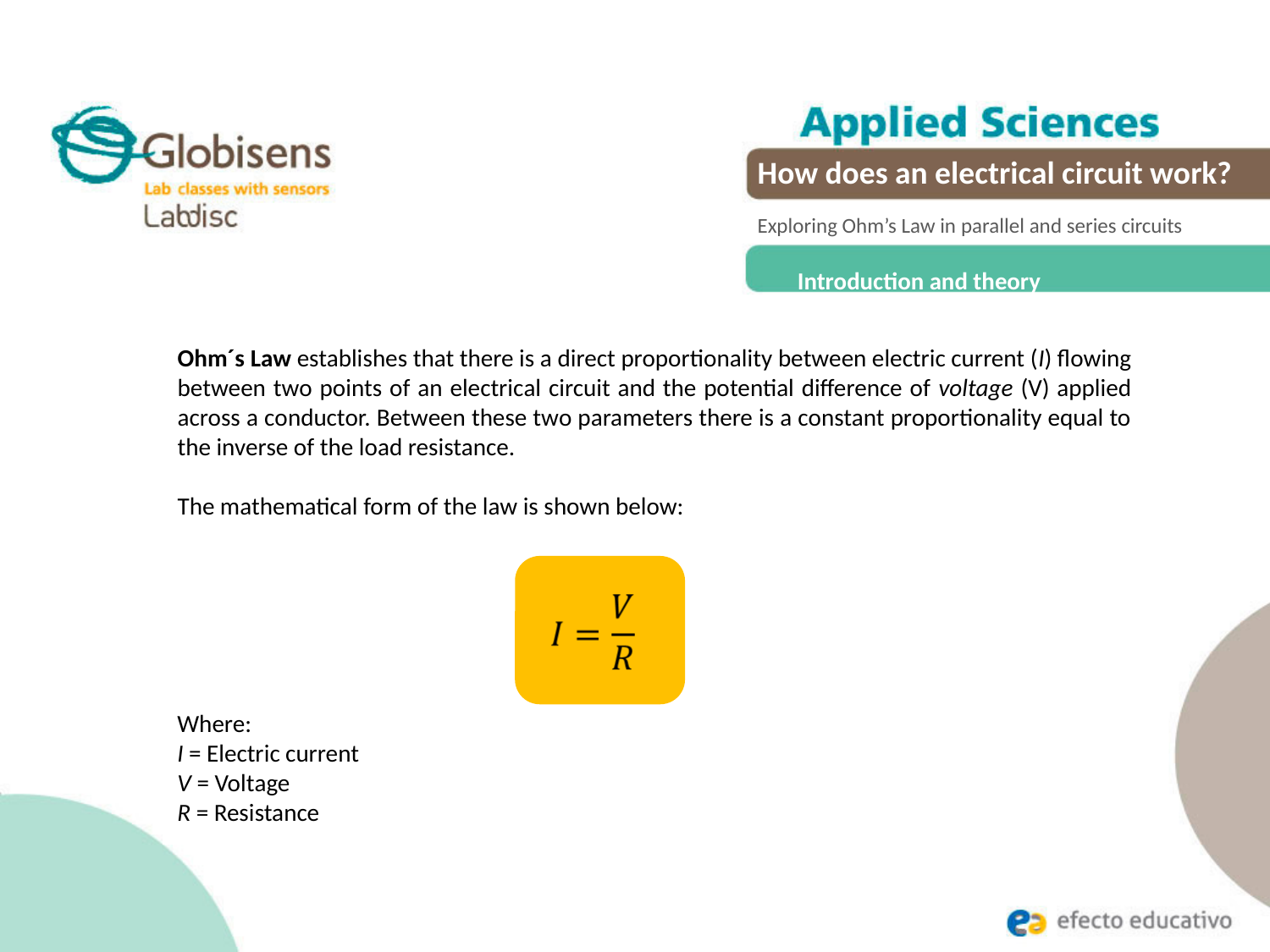

How does an electrical circuit work?
Exploring Ohm’s Law in parallel and series circuits
Introduction and theory

Ohm´s Law establishes that there is a direct proportionality between electric current (I) flowing between two points of an electrical circuit and the potential difference of voltage (V) applied across a conductor. Between these two parameters there is a constant proportionality equal to the inverse of the load resistance.

The mathematical form of the law is shown below:

Where:
I = Electric current
V = Voltage
R = Resistance